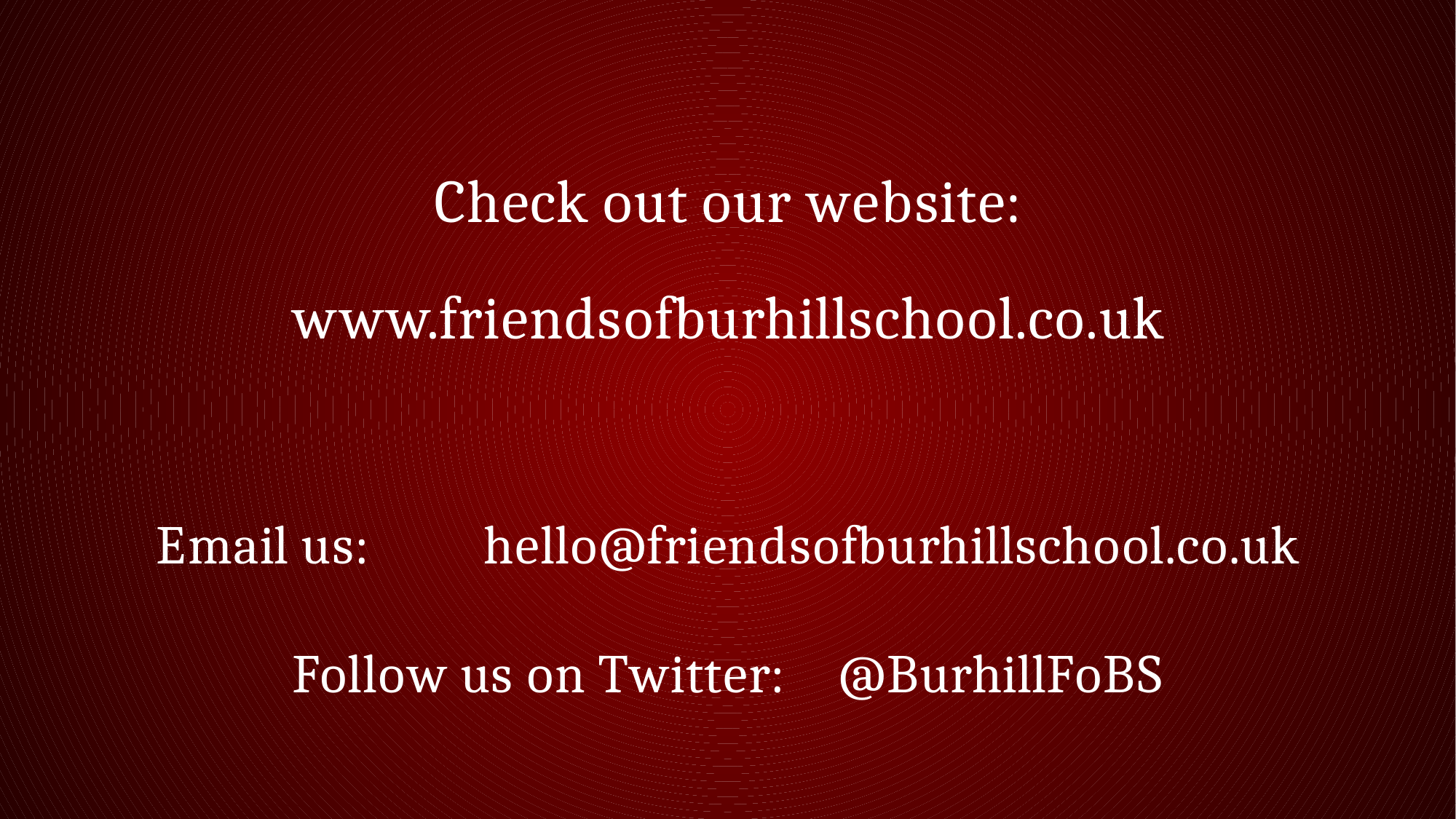

# Check out our website: www.friendsofburhillschool.co.uk
Email us: 	hello@friendsofburhillschool.co.uk
Follow us on Twitter:	@BurhillFoBS